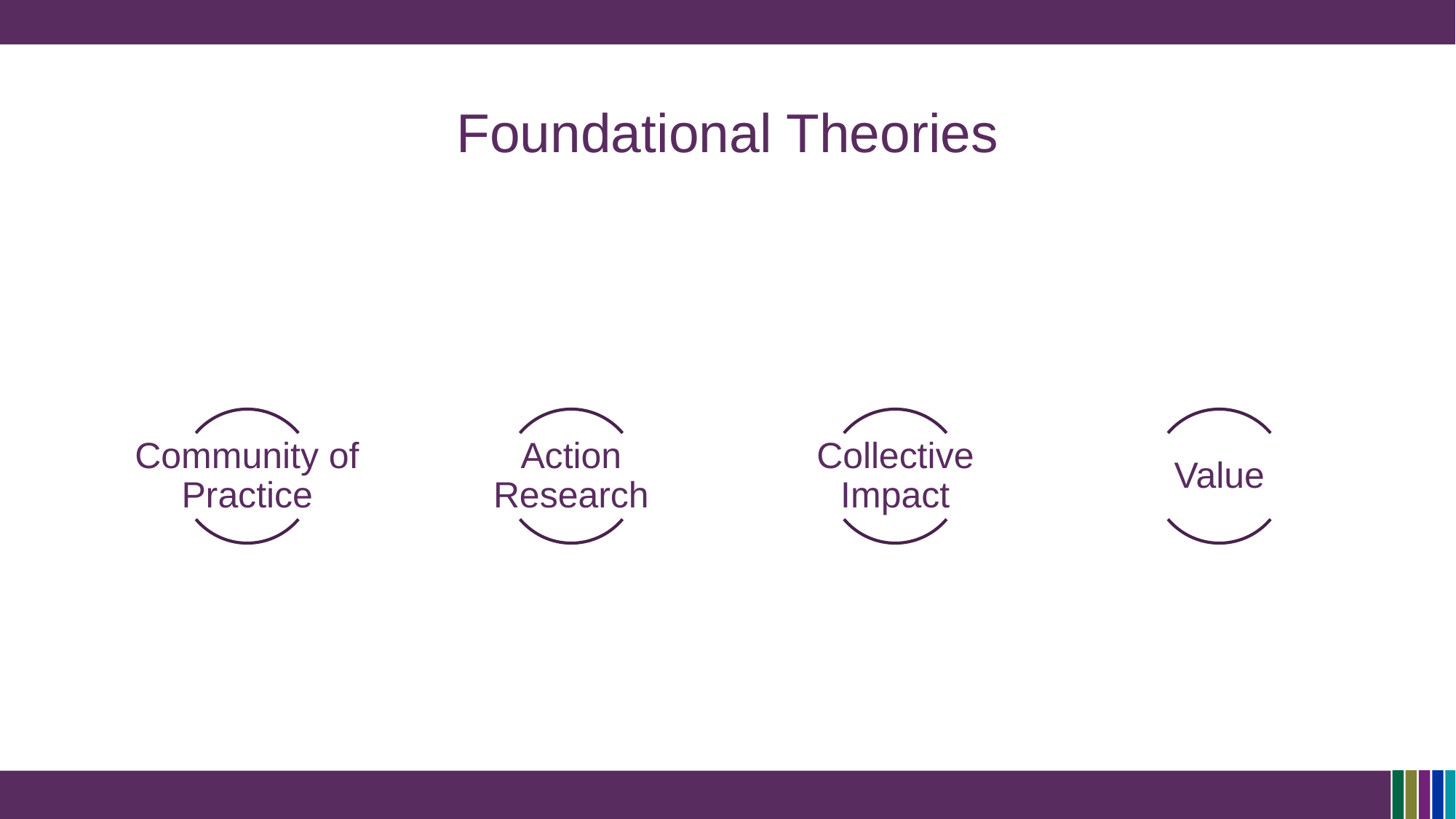

# Foundational Theories
Community of Practice
Action Research
Collective Impact
Value